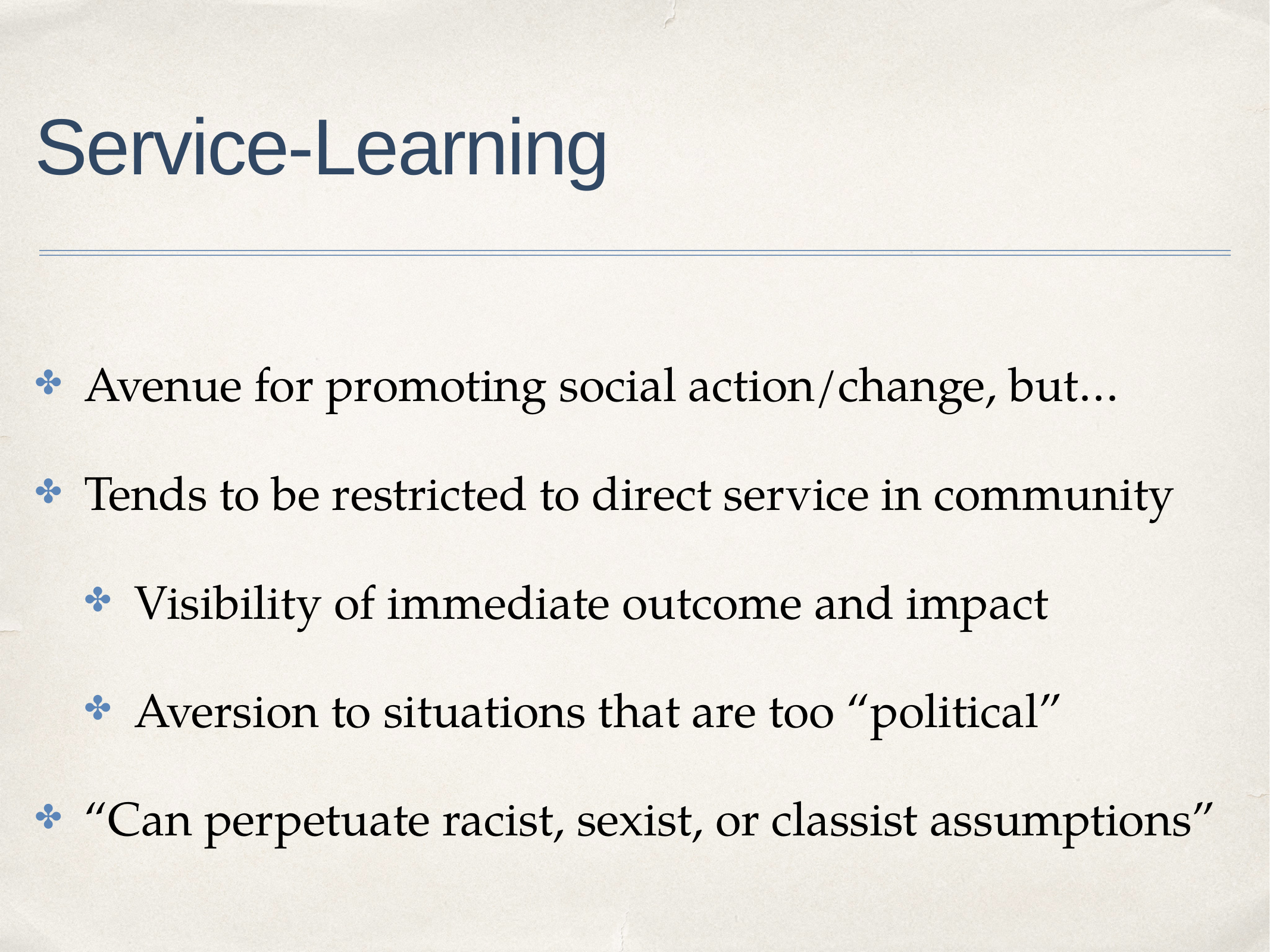

# Service-Learning
Avenue for promoting social action/change, but…
Tends to be restricted to direct service in community
Visibility of immediate outcome and impact
Aversion to situations that are too “political”
“Can perpetuate racist, sexist, or classist assumptions”